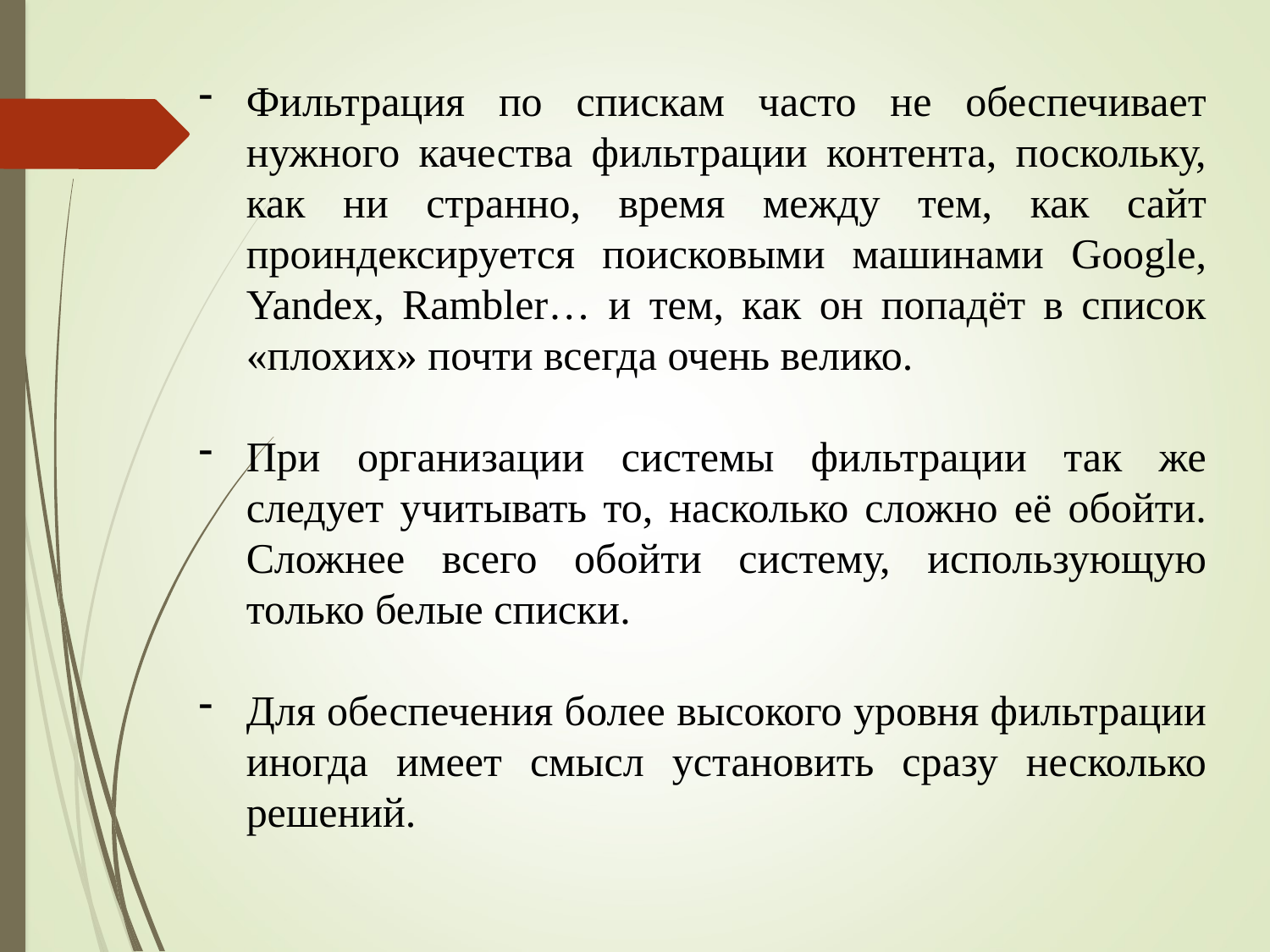

Фильтрация по спискам часто не обеспечивает нужного качества фильтрации контента, поскольку, как ни странно, время между тем, как сайт проиндексируется поисковыми машинами Google, Yandex, Rambler… и тем, как он попадёт в список «плохих» почти всегда очень велико.

При организации системы фильтрации так же следует учитывать то, насколько сложно её обойти. Сложнее всего обойти систему, использующую только белые списки.

Для обеспечения более высокого уровня фильтрации иногда имеет смысл установить сразу несколько решений.